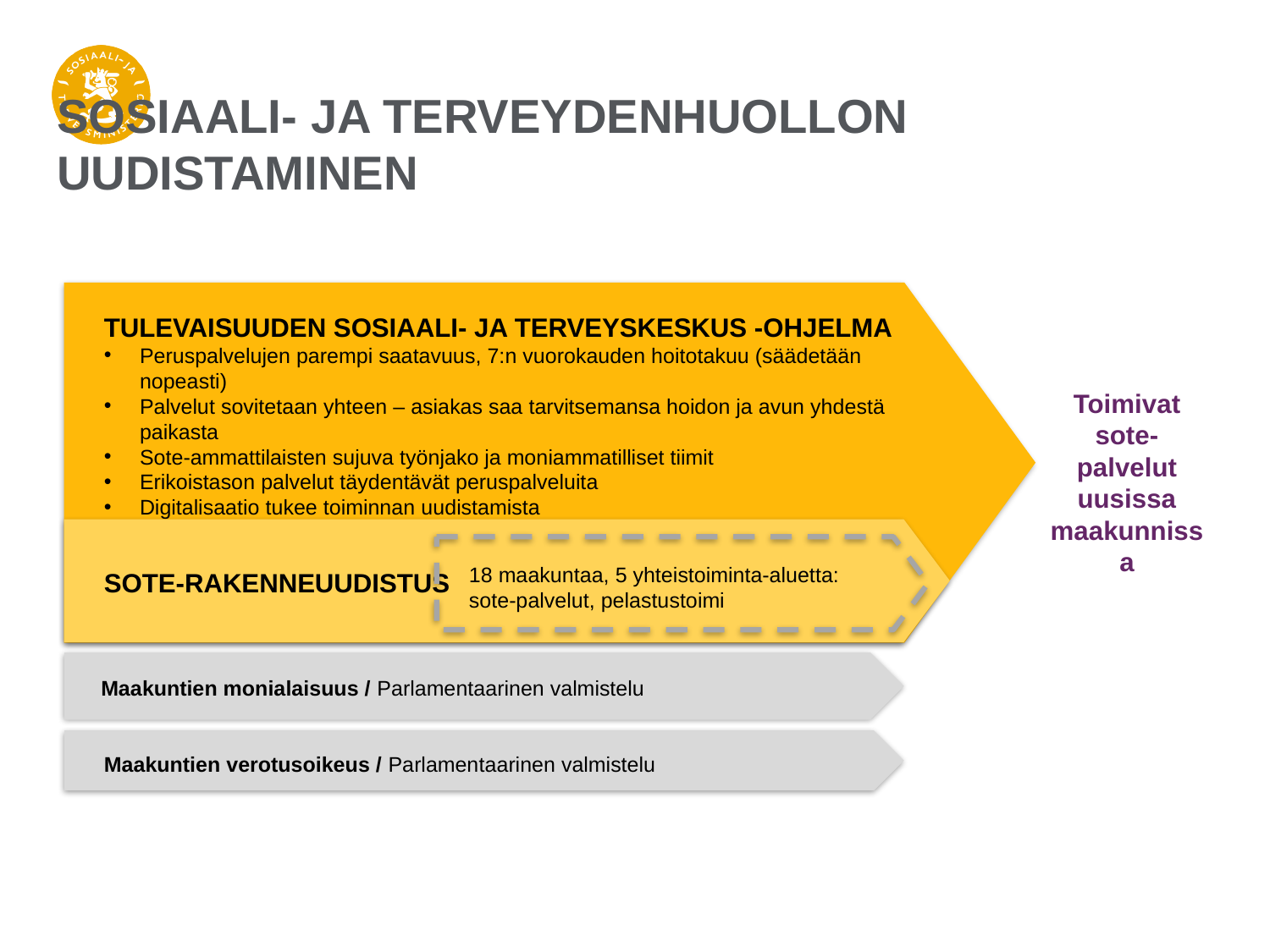

# Sosiaali- ja terveydenhuollon uudistaminen

TULEVAISUUDEN SOSIAALI- JA TERVEYSKESKUS -OHJELMA
Peruspalvelujen parempi saatavuus, 7:n vuorokauden hoitotakuu (säädetään nopeasti)
Palvelut sovitetaan yhteen – asiakas saa tarvitsemansa hoidon ja avun yhdestä paikasta
Sote-ammattilaisten sujuva työnjako ja moniammatilliset tiimit
Erikoistason palvelut täydentävät peruspalveluita
Digitalisaatio tukee toiminnan uudistamista
Tutkimus- ja kehittämistoiminta vahvistaa sosiaali- ja terveyskeskuksia
Toimivat sote-palvelut uusissa maakunnissa

18 maakuntaa, 5 yhteistoiminta-aluetta:
sote-palvelut, pelastustoimi
SOTE-RAKENNEUUDISTUS

Maakuntien monialaisuus / Parlamentaarinen valmistelu

Maakuntien verotusoikeus / Parlamentaarinen valmistelu